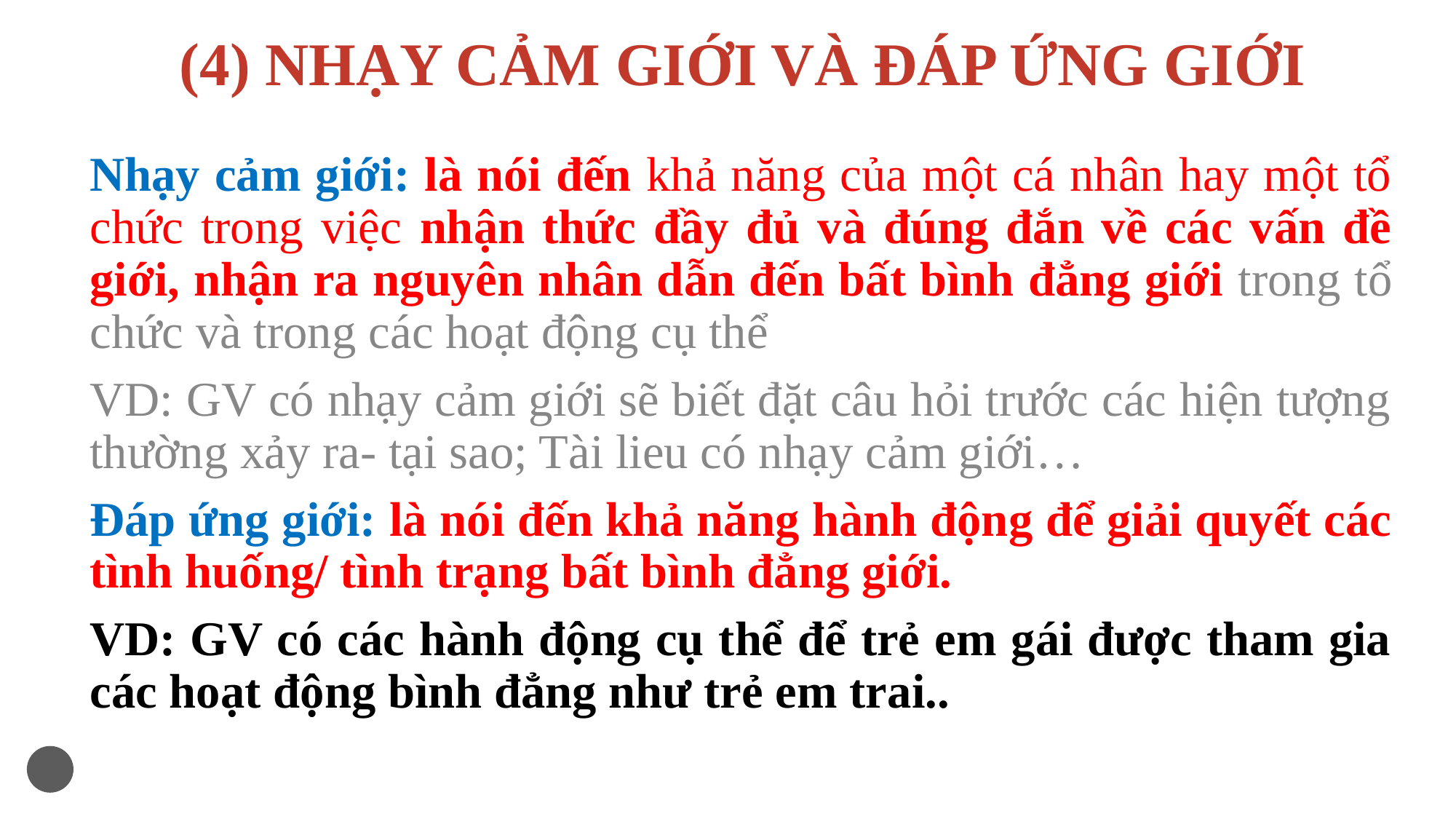

# (4) NHẠY CẢM GIỚI VÀ ĐÁP ỨNG GIỚI
Nhạy cảm giới: là nói đến khả năng của một cá nhân hay một tổ chức trong việc nhận thức đầy đủ và đúng đắn về các vấn đề giới, nhận ra nguyên nhân dẫn đến bất bình đẳng giới trong tổ chức và trong các hoạt động cụ thể
VD: GV có nhạy cảm giới sẽ biết đặt câu hỏi trước các hiện tượng thường xảy ra- tại sao; Tài lieu có nhạy cảm giới…
Đáp ứng giới: là nói đến khả năng hành động để giải quyết các tình huống/ tình trạng bất bình đẳng giới.
VD: GV có các hành động cụ thể để trẻ em gái được tham gia các hoạt động bình đẳng như trẻ em trai..